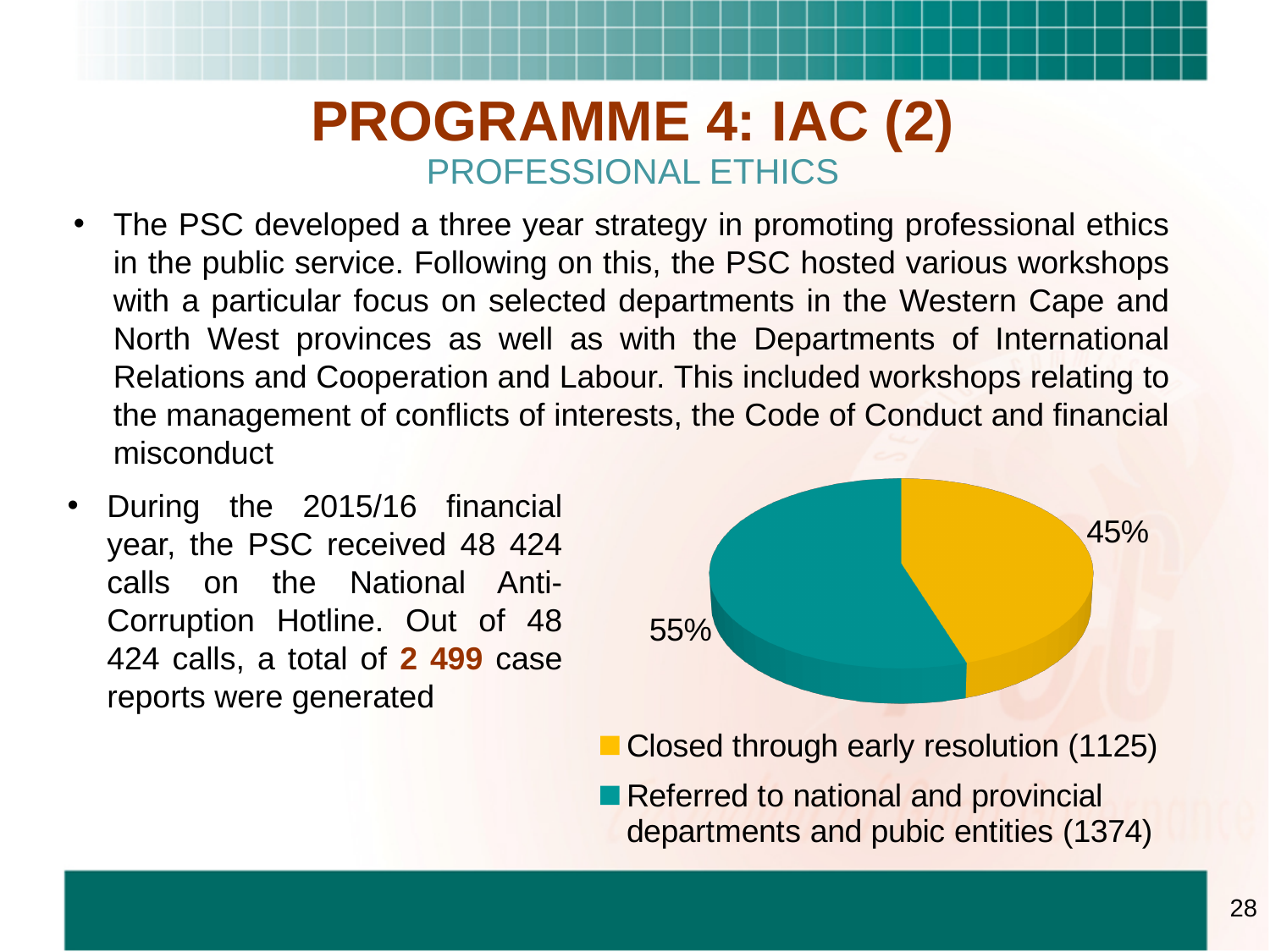

PROGRAMME 4: IAC (2)
PROFESSIONAL ETHICS
The PSC developed a three year strategy in promoting professional ethics in the public service. Following on this, the PSC hosted various workshops with a particular focus on selected departments in the Western Cape and North West provinces as well as with the Departments of International Relations and Cooperation and Labour. This included workshops relating to the management of conflicts of interests, the Code of Conduct and financial misconduct

[unsupported chart]

During the 2015/16 financial year, the PSC received 48 424 calls on the National Anti-Corruption Hotline. Out of 48 424 calls, a total of 2 499 case reports were generated
28